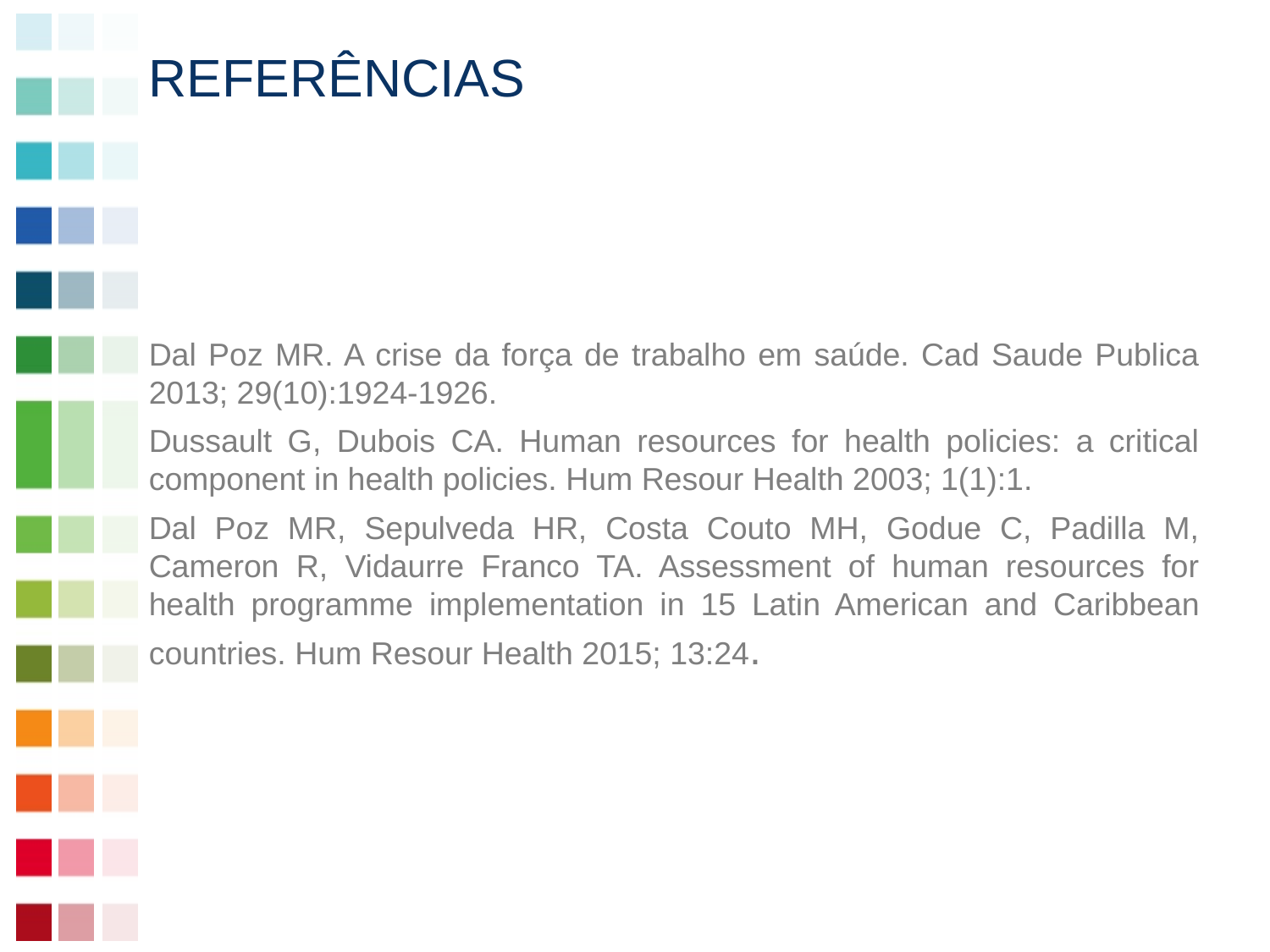

# Referências
Dal Poz MR. A crise da força de trabalho em saúde. Cad Saude Publica 2013; 29(10):1924-1926.
Dussault G, Dubois CA. Human resources for health policies: a critical component in health policies. Hum Resour Health 2003; 1(1):1.
Dal Poz MR, Sepulveda HR, Costa Couto MH, Godue C, Padilla M, Cameron R, Vidaurre Franco TA. Assessment of human resources for health programme implementation in 15 Latin American and Caribbean countries. Hum Resour Health 2015; 13:24.